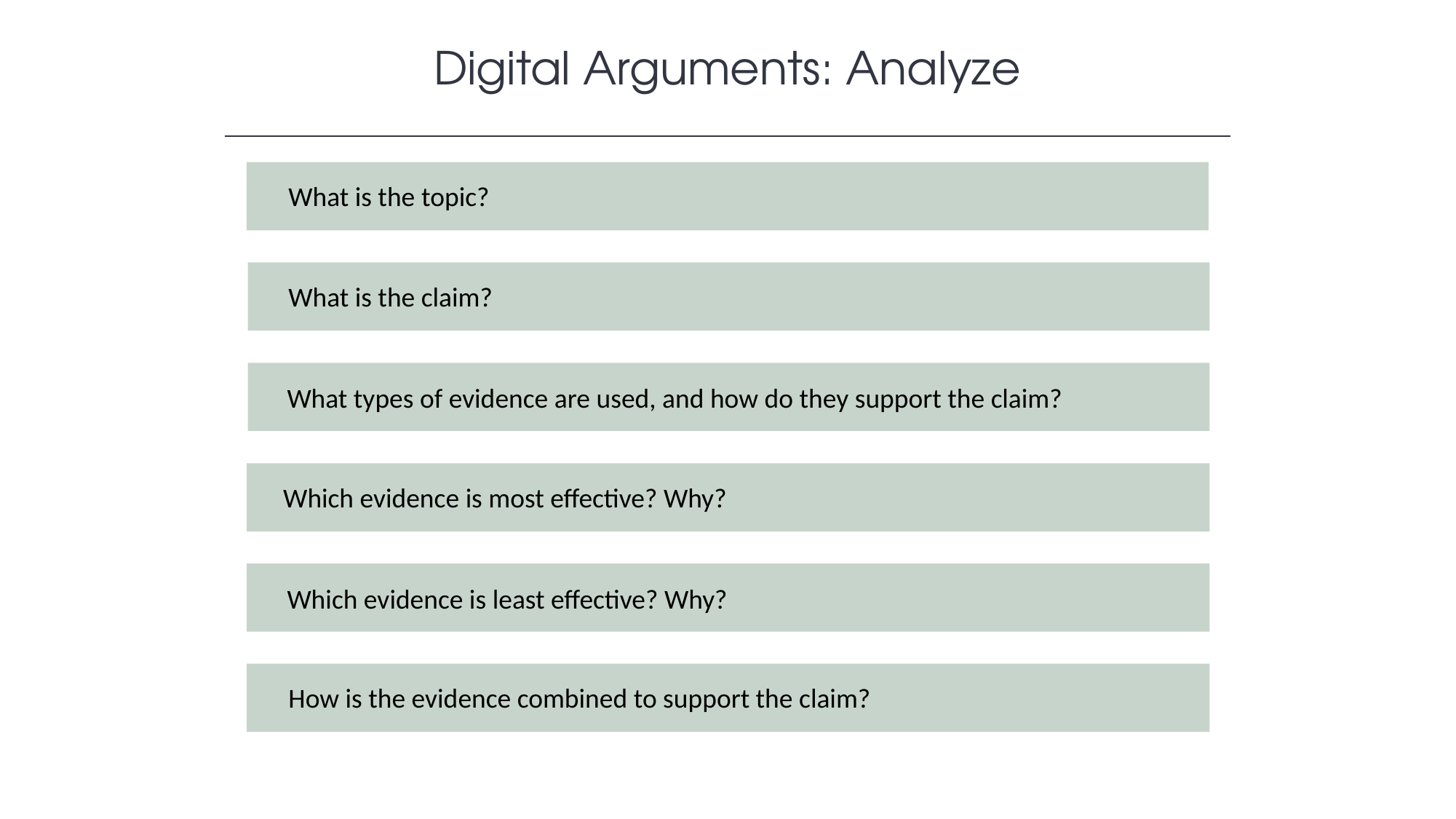

Digital Arguments: Analyze
HAWKES LEARNING

What is the topic?

What is the claim?

What types of evidence are used, and how do they support the claim?

Which evidence is most effective? Why?

Which evidence is least effective? Why?

How is the evidence combined to support the claim?